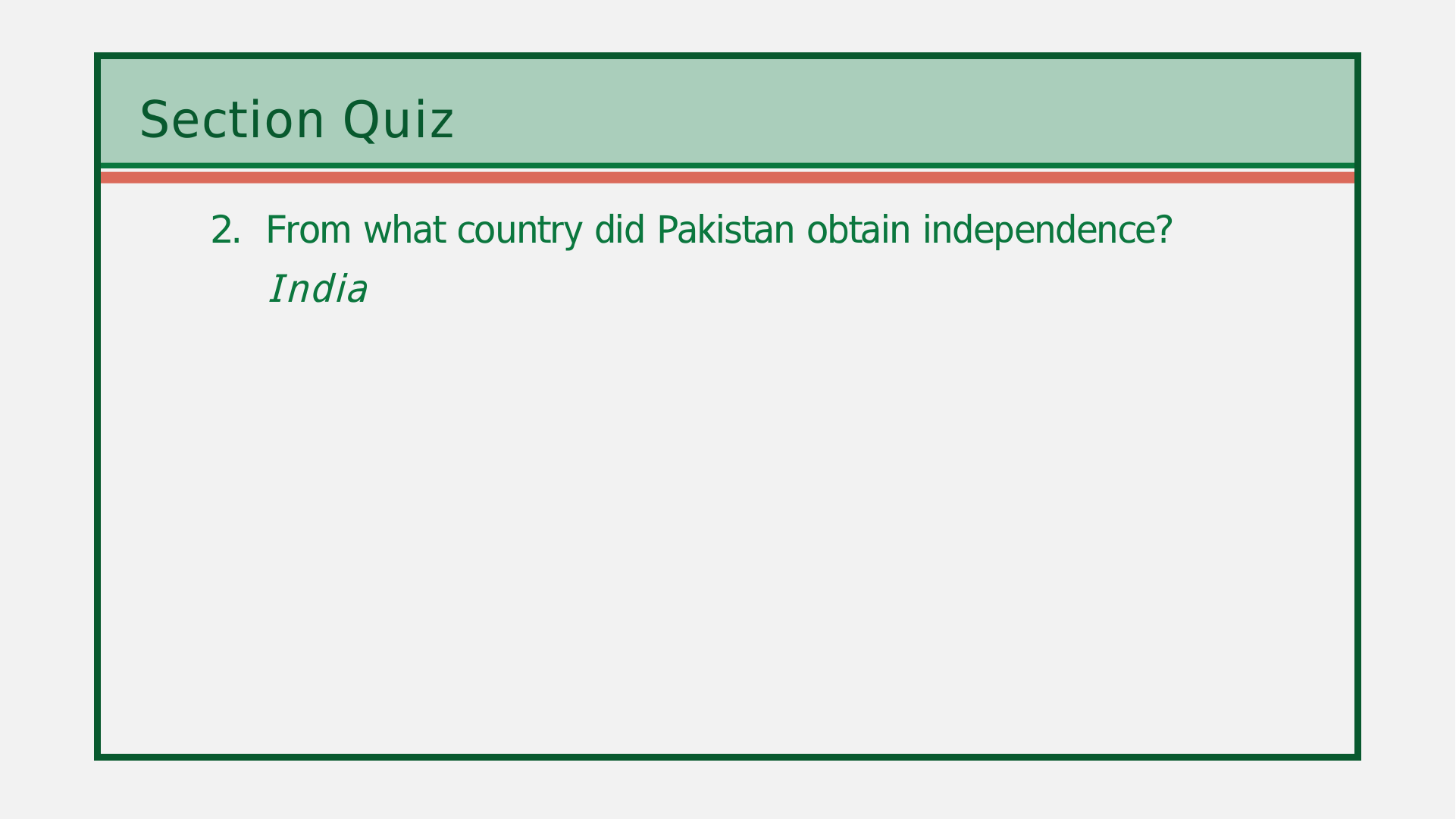

2.  From what country did Pakistan obtain independence?
	India